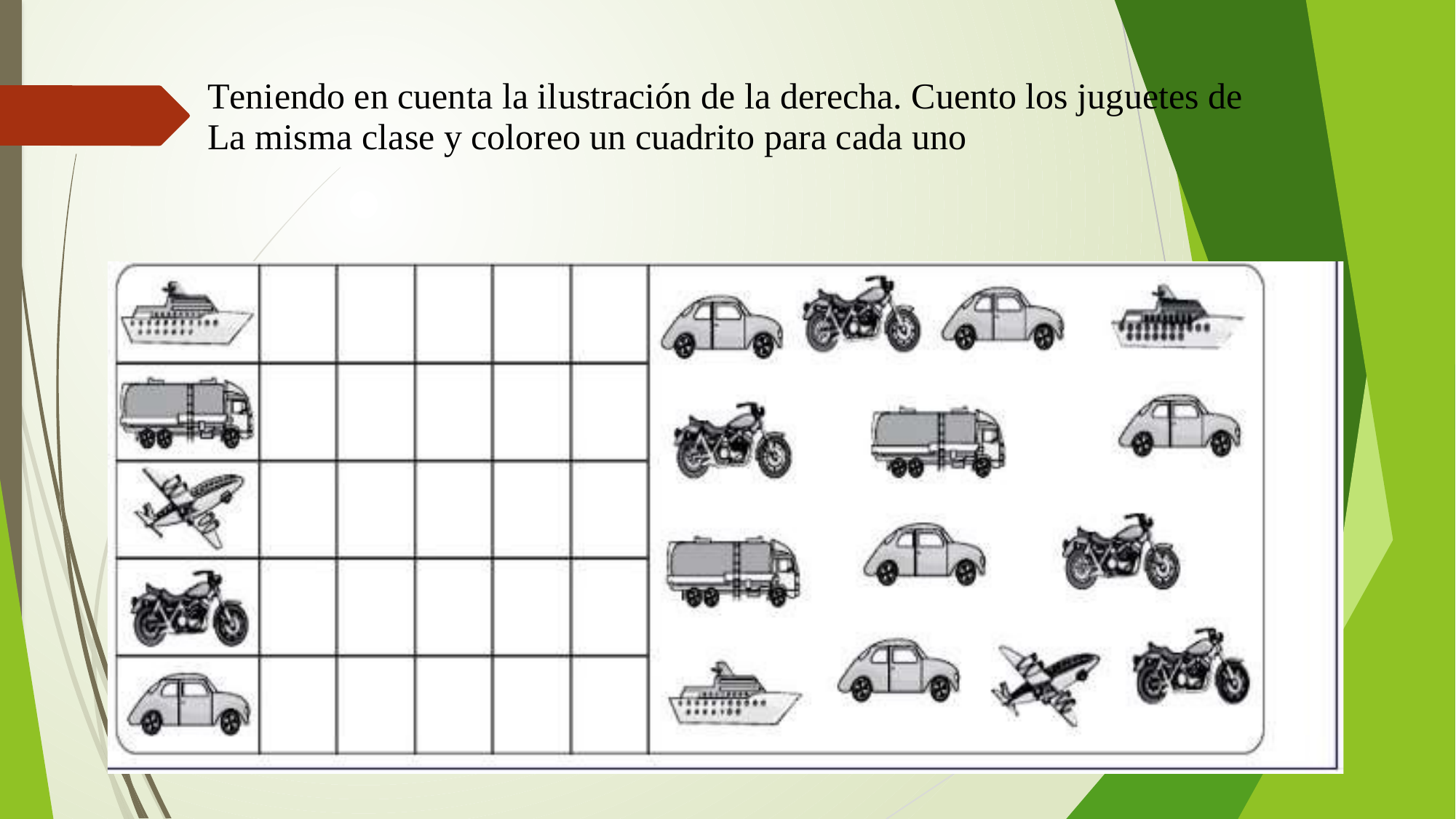

Teniendo en cuenta la ilustración de la derecha. Cuento los juguetes de
La misma clase y coloreo un cuadrito para cada uno